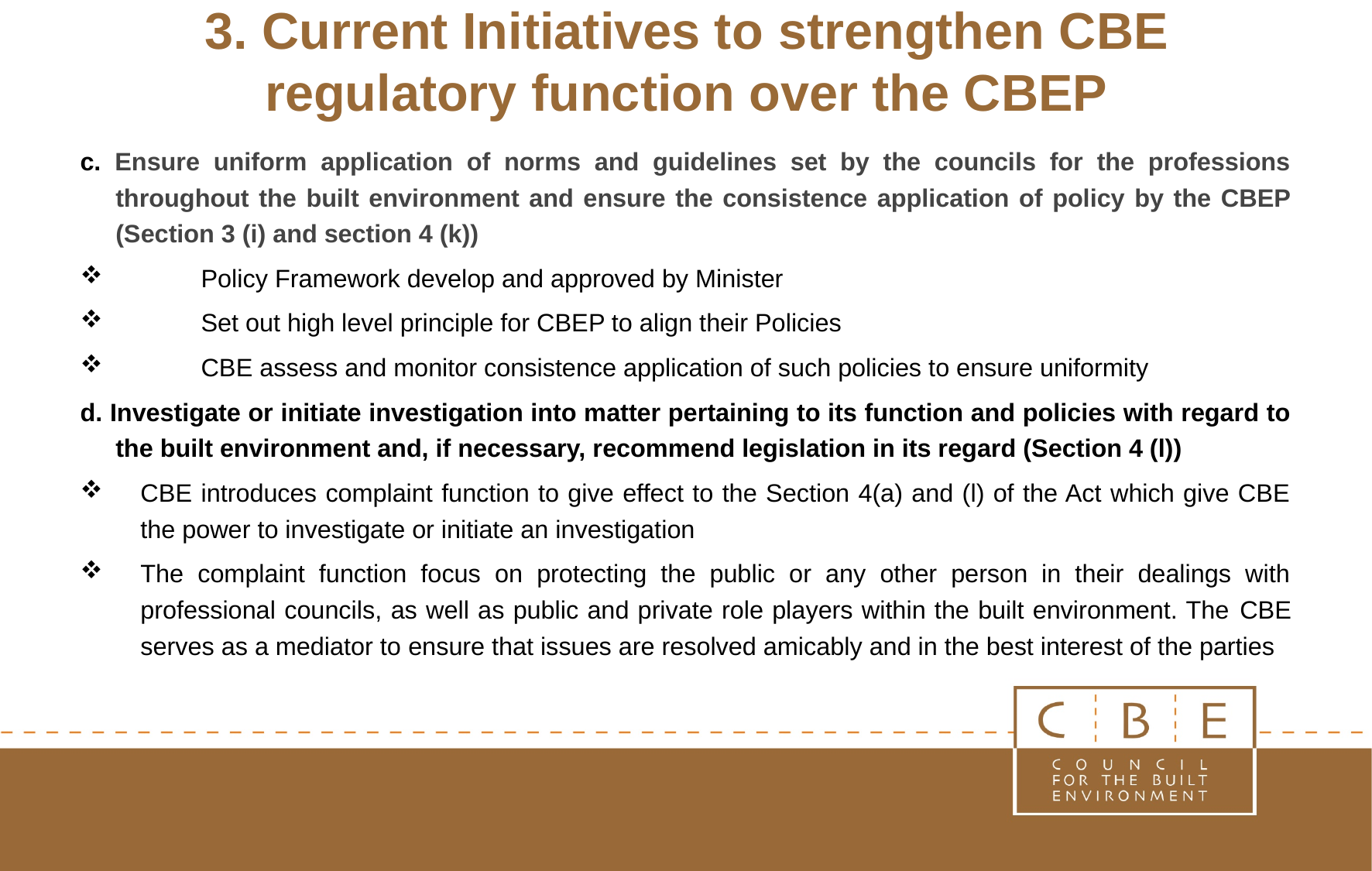

# 3. Current Initiatives to strengthen CBE regulatory function over the CBEP
c. Ensure uniform application of norms and guidelines set by the councils for the professions throughout the built environment and ensure the consistence application of policy by the CBEP (Section 3 (i) and section 4 (k))
Policy Framework develop and approved by Minister
Set out high level principle for CBEP to align their Policies
CBE assess and monitor consistence application of such policies to ensure uniformity
d. Investigate or initiate investigation into matter pertaining to its function and policies with regard to the built environment and, if necessary, recommend legislation in its regard (Section 4 (l))
CBE introduces complaint function to give effect to the Section 4(a) and (l) of the Act which give CBE the power to investigate or initiate an investigation
The complaint function focus on protecting the public or any other person in their dealings with professional councils, as well as public and private role players within the built environment. The CBE serves as a mediator to ensure that issues are resolved amicably and in the best interest of the parties